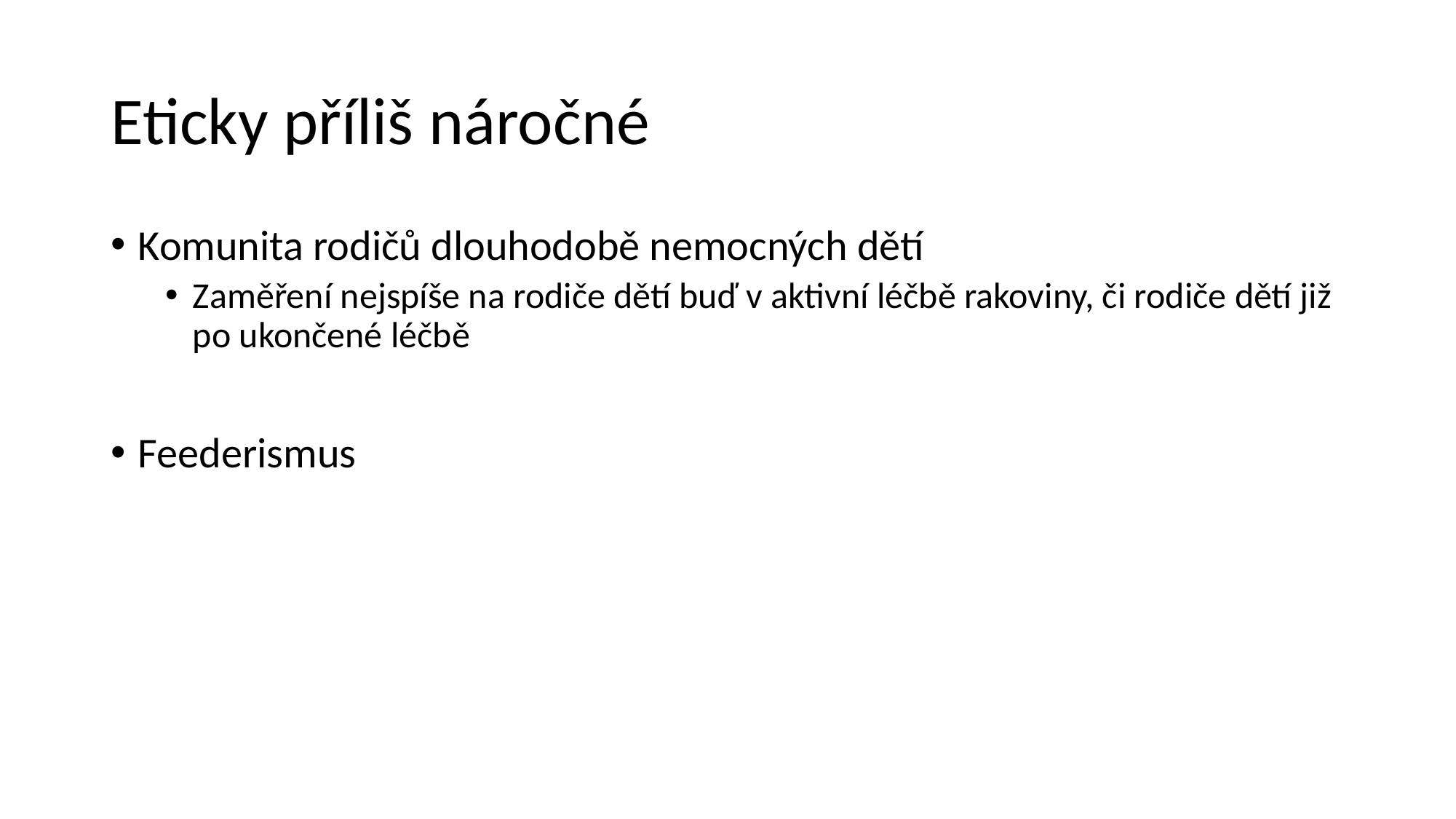

# Eticky příliš náročné
Komunita rodičů dlouhodobě nemocných dětí
Zaměření nejspíše na rodiče dětí buď v aktivní léčbě rakoviny, či rodiče dětí již po ukončené léčbě

Feederismus